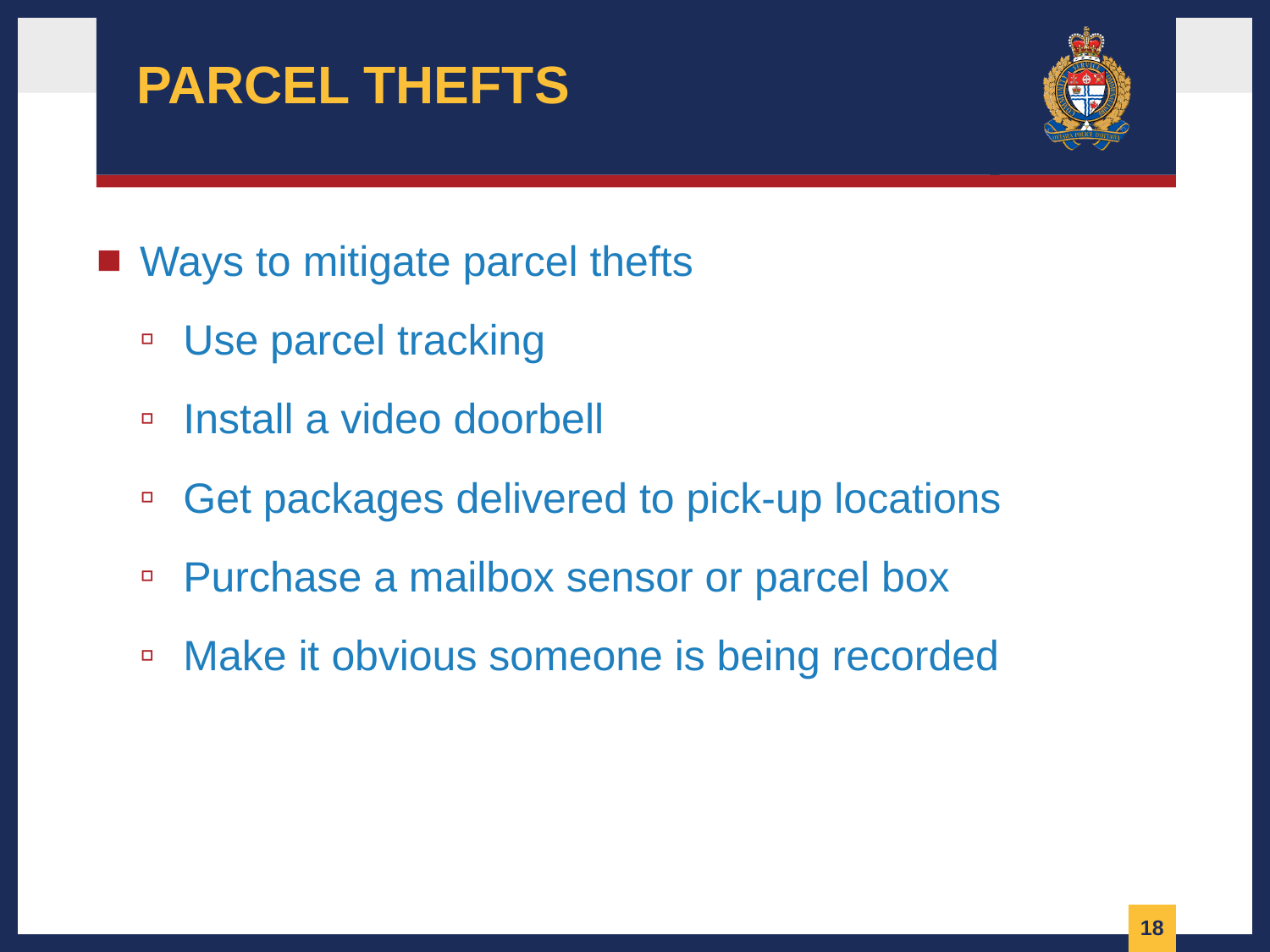

# Parcel thefts
Ways to mitigate parcel thefts
Use parcel tracking
Install a video doorbell
Get packages delivered to pick-up locations
Purchase a mailbox sensor or parcel box
Make it obvious someone is being recorded
18